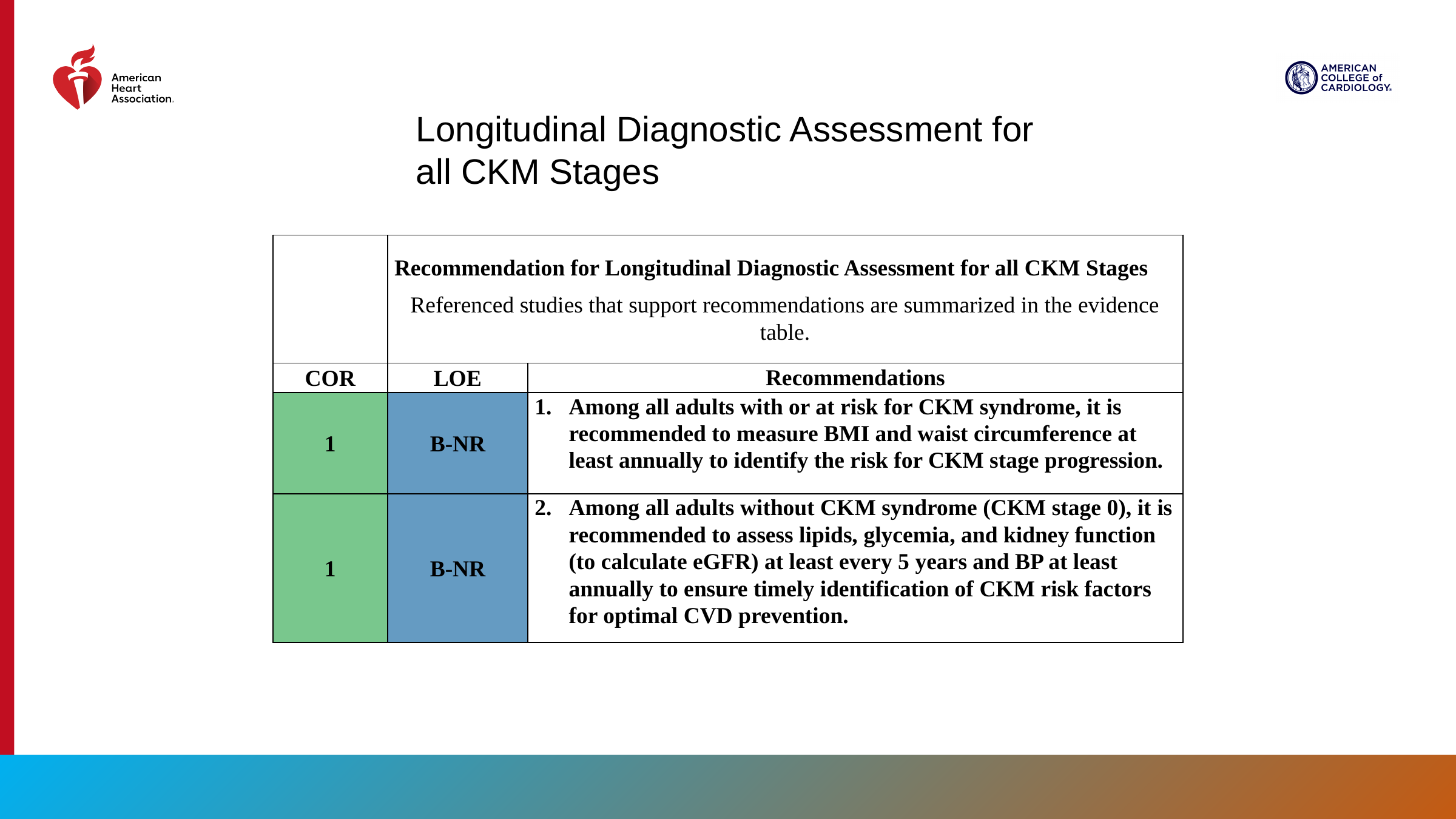

Longitudinal Diagnostic Assessment for all CKM Stages
|  | Recommendation for Longitudinal Diagnostic Assessment for all CKM Stages Referenced studies that support recommendations are summarized in the evidence table. |  |
| --- | --- | --- |
| COR | LOE | Recommendations |
| 1 | B-NR | Among all adults with or at risk for CKM syndrome, it is recommended to measure BMI and waist circumference at least annually to identify the risk for CKM stage progression. |
| 1 | B-NR | Among all adults without CKM syndrome (CKM stage 0), it is recommended to assess lipids, glycemia, and kidney function (to calculate eGFR) at least every 5 years and BP at least annually to ensure timely identification of CKM risk factors for optimal CVD prevention. |
32